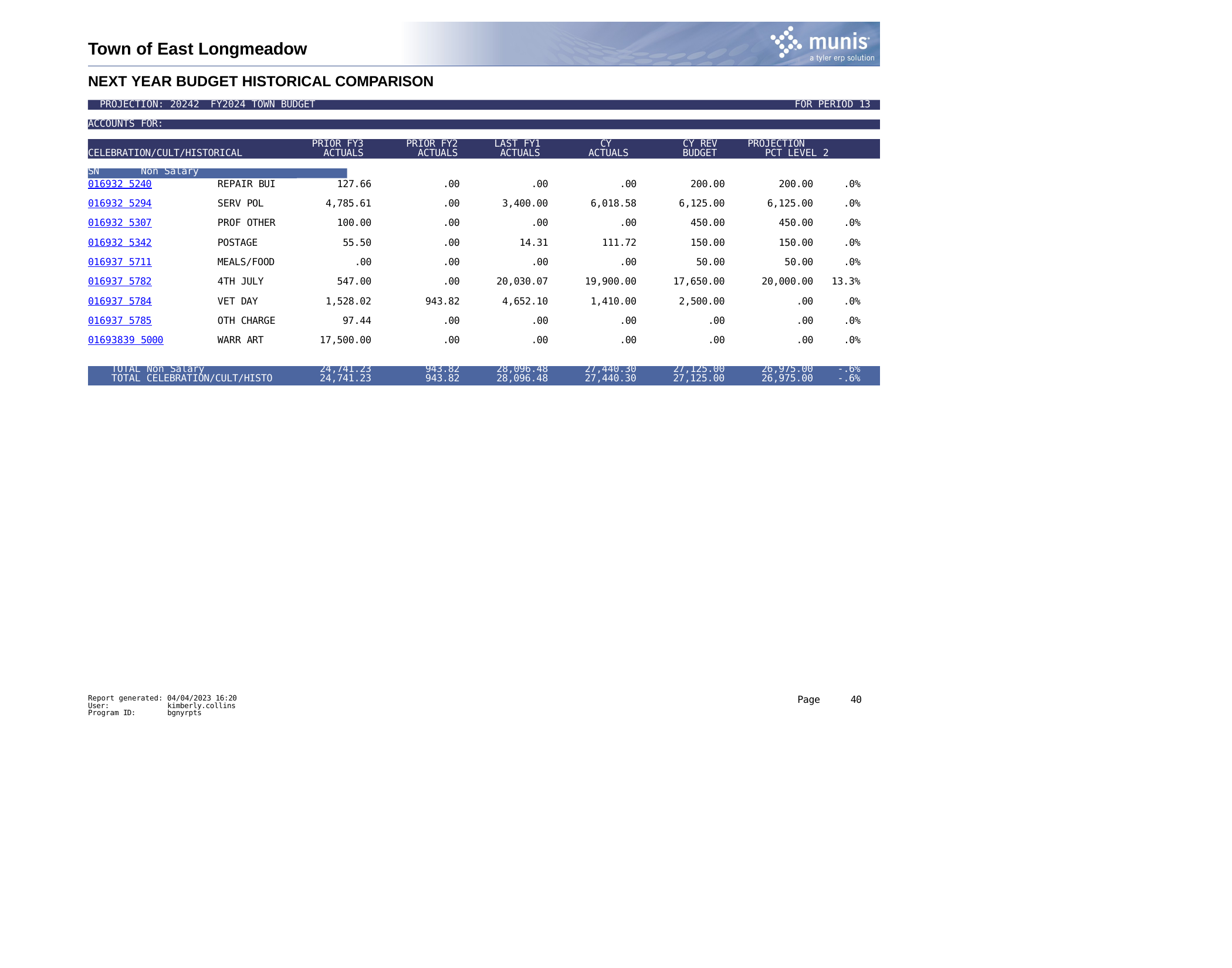

Town of East Longmeadow
NEXT YEAR BUDGET HISTORICAL COMPARISON
PROJECTION: 20242 FY2024 TOWN BUDGET	FOR PERIOD 13
ACCOUNTS FOR:
PRIOR FY3 ACTUALS
PRIOR FY2 ACTUALS
LAST FY1 ACTUALS
CY ACTUALS
CY REV BUDGET
PROJECTION	 PCT LEVEL 2	CHANGE

CELEBRATION/CULT/HISTORICAL

| SN Non Salary |  |  |  |  |  |  |  |  |
| --- | --- | --- | --- | --- | --- | --- | --- | --- |
| 016932 5240 | REPAIR BUI | 127.66 | .00 | .00 | .00 | 200.00 | 200.00 | .0% |
| 016932 5294 | SERV POL | 4,785.61 | .00 | 3,400.00 | 6,018.58 | 6,125.00 | 6,125.00 | .0% |
| 016932 5307 | PROF OTHER | 100.00 | .00 | .00 | .00 | 450.00 | 450.00 | .0% |
| 016932 5342 | POSTAGE | 55.50 | .00 | 14.31 | 111.72 | 150.00 | 150.00 | .0% |
| 016937 5711 | MEALS/FOOD | .00 | .00 | .00 | .00 | 50.00 | 50.00 | .0% |
| 016937 5782 | 4TH JULY | 547.00 | .00 | 20,030.07 | 19,900.00 | 17,650.00 | 20,000.00 | 13.3% |
| 016937 5784 | VET DAY | 1,528.02 | 943.82 | 4,652.10 | 1,410.00 | 2,500.00 | .00 | .0% |
| 016937 5785 | OTH CHARGE | 97.44 | .00 | .00 | .00 | .00 | .00 | .0% |
| 01693839 5000 | WARR ART | 17,500.00 | .00 | .00 | .00 | .00 | .00 | .0% |
| TOTAL Non Salary |  | 24,741.23 | 943.82 | 28,096.48 | 27,440.30 | 27,125.00 | 26,975.00 | -.6% |
| TOTAL CELEBRATION/CULT/HISTO |  | 24,741.23 | 943.82 | 28,096.48 | 27,440.30 | 27,125.00 | 26,975.00 | -.6% |
Report generated: 04/04/2023 16:20
Page
40
User: Program ID:
kimberly.collins bgnyrpts